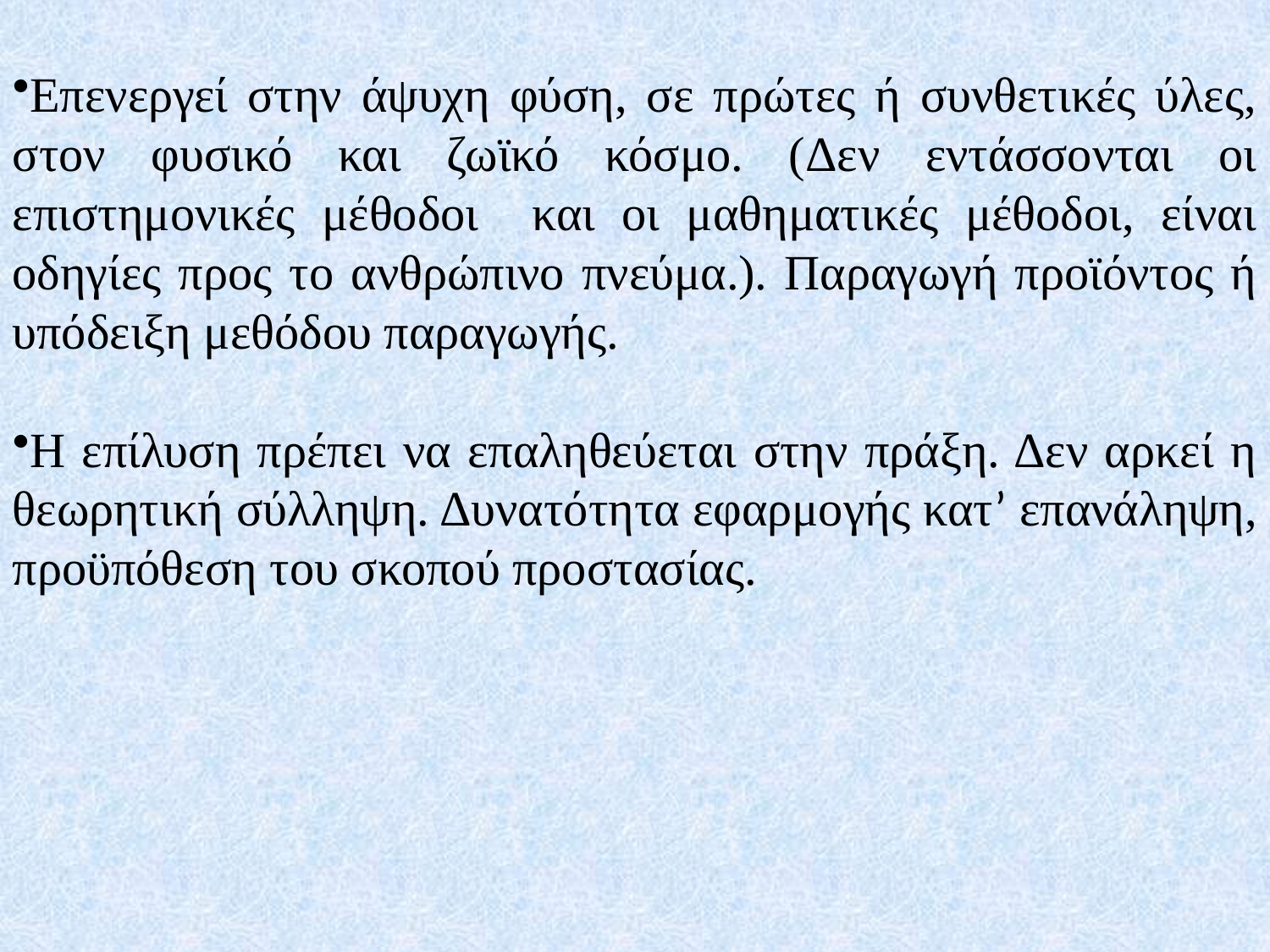

Επενεργεί στην άψυχη φύση, σε πρώτες ή συνθετικές ύλες, στον φυσικό και ζωϊκό κόσμο. (Δεν εντάσσονται οι επιστημονικές μέθοδοι  και οι μαθηματικές μέθοδοι, είναι οδηγίες προς το ανθρώπινο πνεύμα.). Παραγωγή προϊόντος ή υπόδειξη μεθόδου παραγωγής.

Η επίλυση πρέπει να επαληθεύεται στην πράξη. Δεν αρκεί η θεωρητική σύλληψη. Δυνατότητα εφαρμογής κατ’ επανάληψη, προϋπόθεση του σκοπού προστασίας.